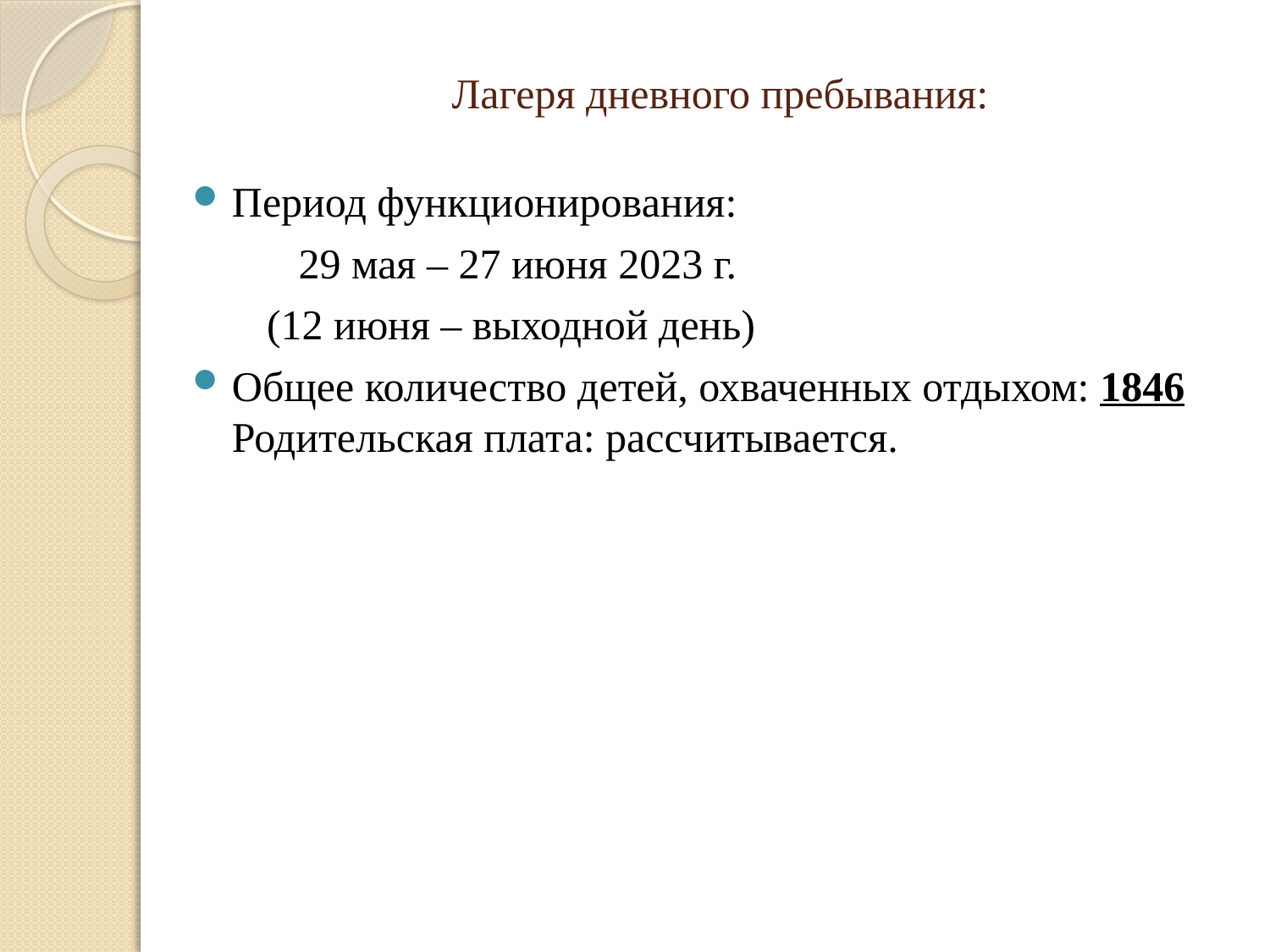

# Лагеря дневного пребывания:
Период функционирования:
          29 мая – 27 июня 2023 г.
       (12 июня – выходной день)
Общее количество детей, охваченных отдыхом: 1846 Родительская плата: рассчитывается.